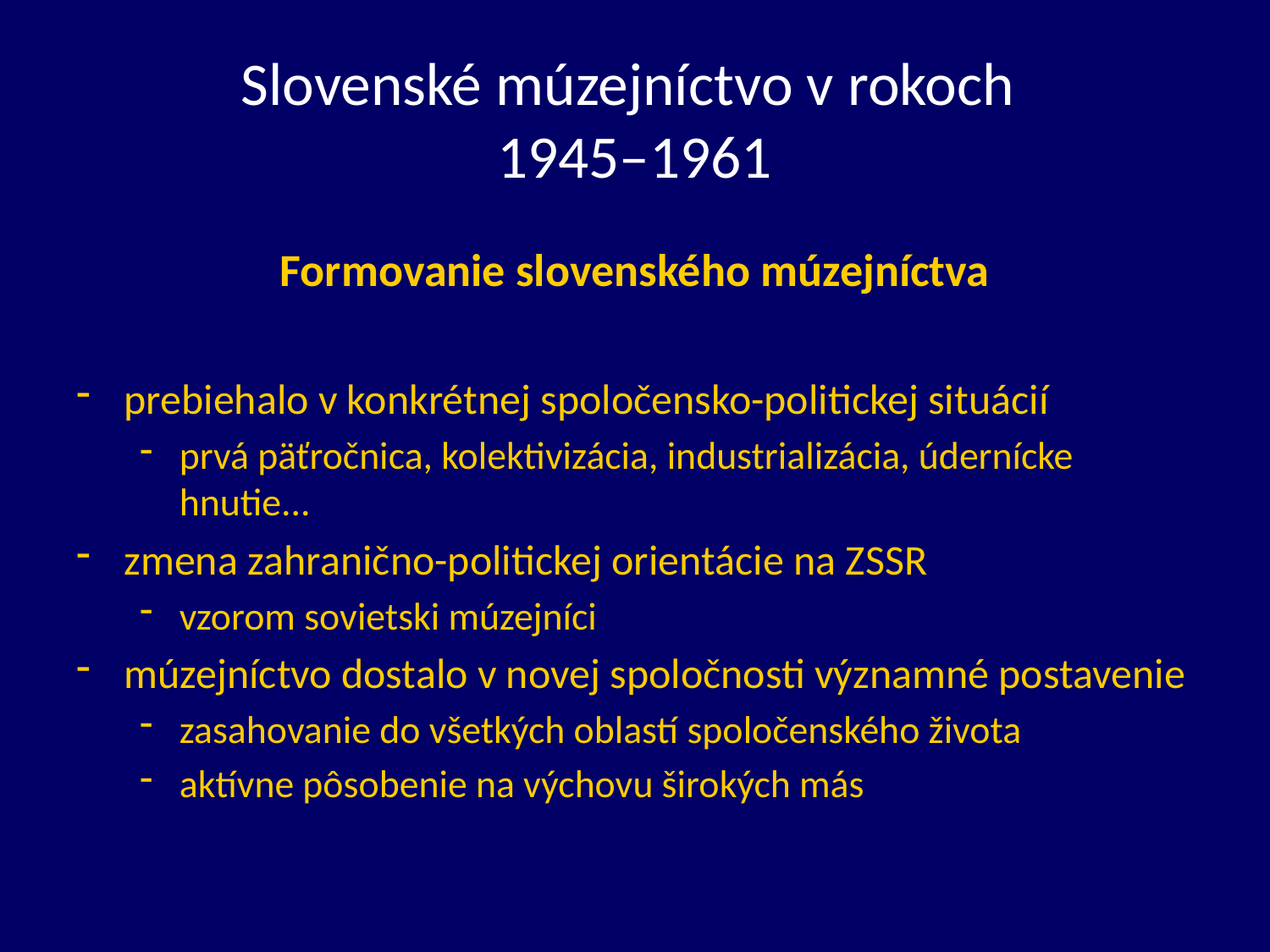

# Slovenské múzejníctvo v rokoch 1945–1961
Formovanie slovenského múzejníctva
prebiehalo v konkrétnej spoločensko-politickej situácií
prvá päťročnica, kolektivizácia, industrializácia, údernícke hnutie...
zmena zahranično-politickej orientácie na ZSSR
vzorom sovietski múzejníci
múzejníctvo dostalo v novej spoločnosti významné postavenie
zasahovanie do všetkých oblastí spoločenského života
aktívne pôsobenie na výchovu širokých más